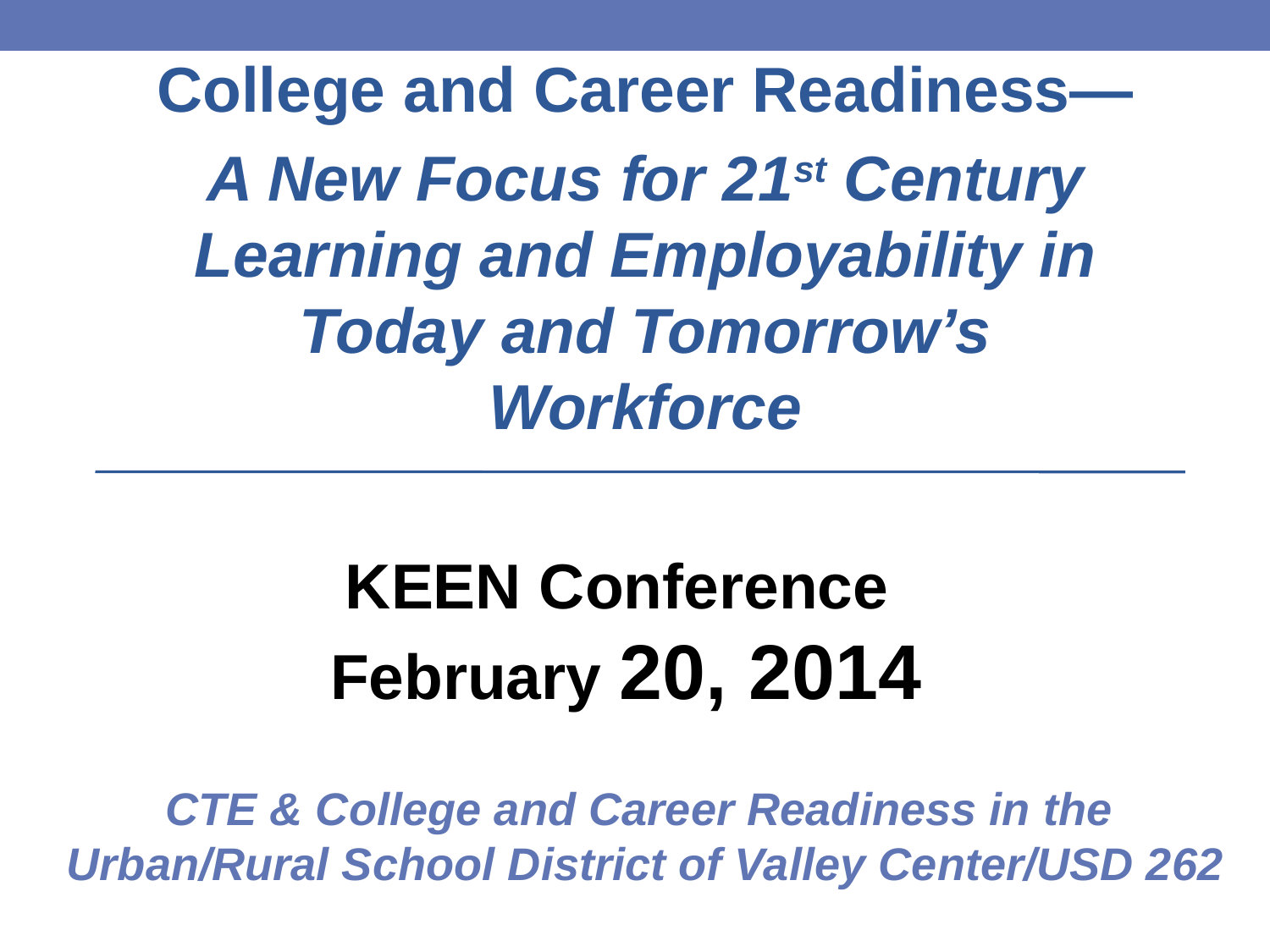

College and Career Readiness—
A New Focus for 21st Century Learning and Employability in Today and Tomorrow’s Workforce
KEEN Conference
February 20, 2014

CTE & College and Career Readiness in the
Urban/Rural School District of Valley Center/USD 262